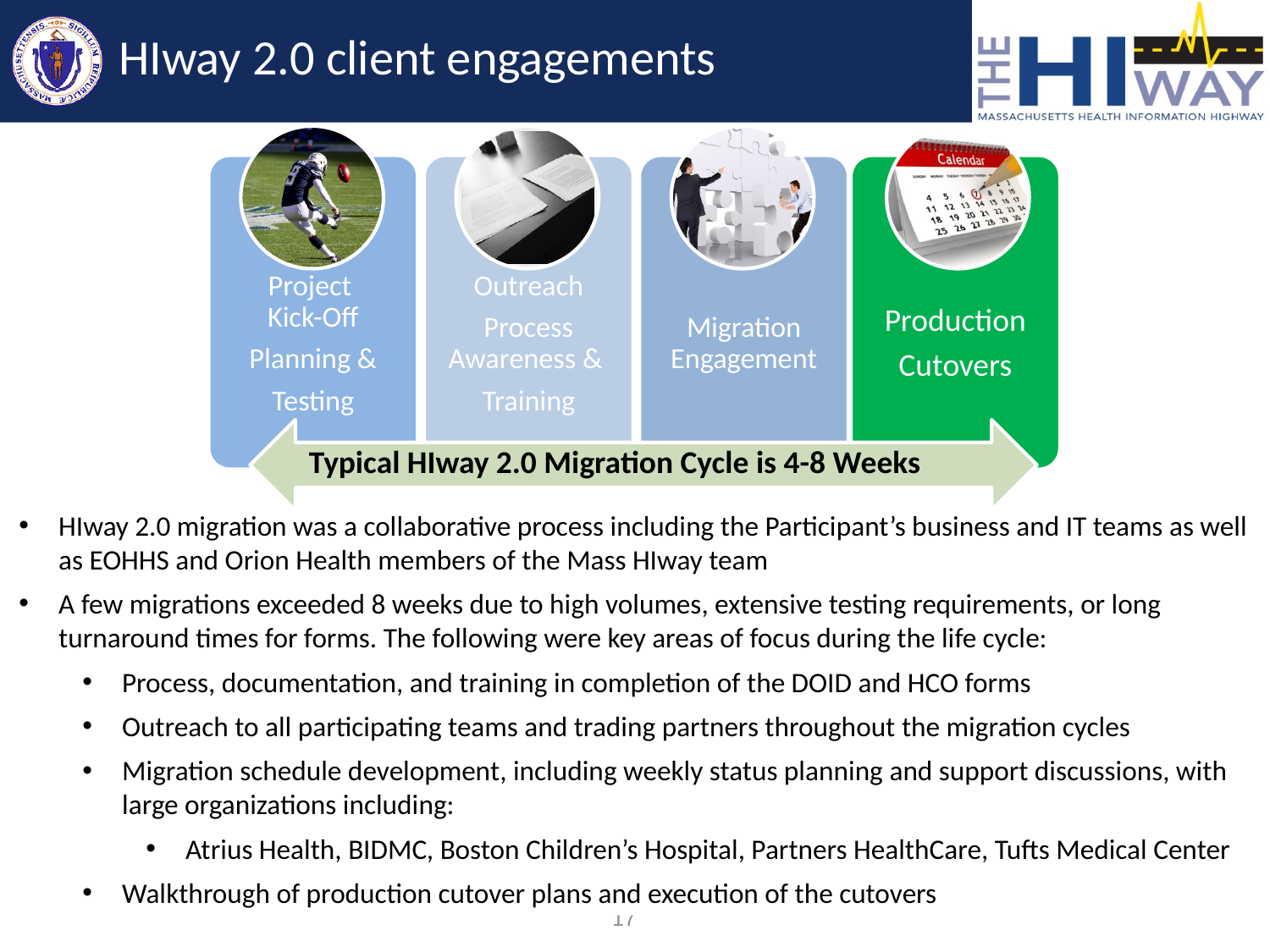

# HIway 2.0 client engagements
Project
Kick-Off
Planning &
Testing
Outreach
Process Awareness &
Training
Migration
Engagement
Production
Cutovers
Typical HIway 2.0 Migration Cycle is 4-8 Weeks
HIway 2.0 migration was a collaborative process including the Participant’s business and IT teams as well as EOHHS and Orion Health members of the Mass HIway team
A few migrations exceeded 8 weeks due to high volumes, extensive testing requirements, or long turnaround times for forms. The following were key areas of focus during the life cycle:
Process, documentation, and training in completion of the DOID and HCO forms
Outreach to all participating teams and trading partners throughout the migration cycles
Migration schedule development, including weekly status planning and support discussions, with large organizations including:
Atrius Health, BIDMC, Boston Children’s Hospital, Partners HealthCare, Tufts Medical Center
Walkthrough of production cutover plans and execution of the cutovers
17